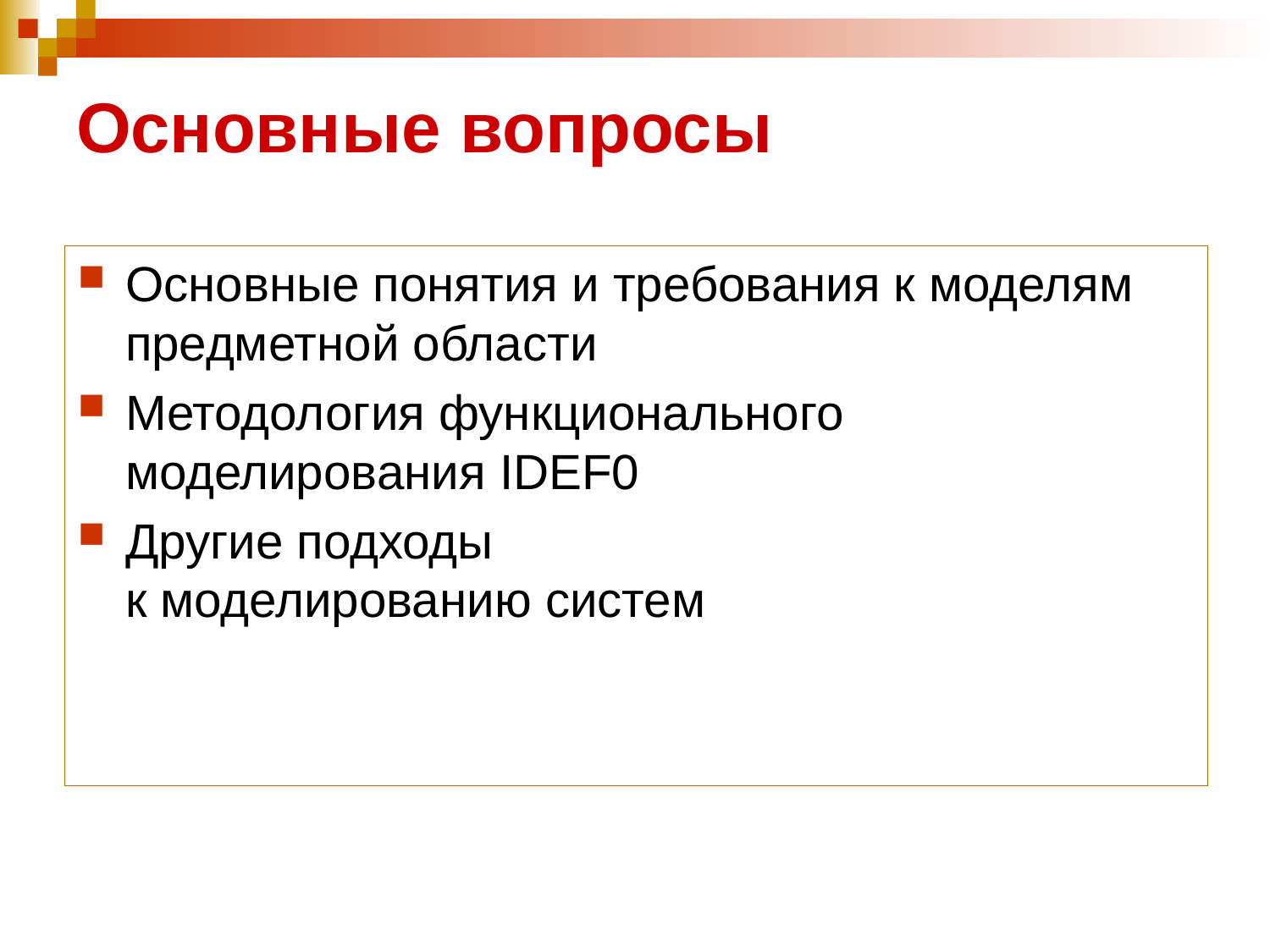

# Основные вопросы
Основные понятия и требования к моделям предметной области
Методология функционального моделирования IDEF0
Другие подходы
к моделированию систем